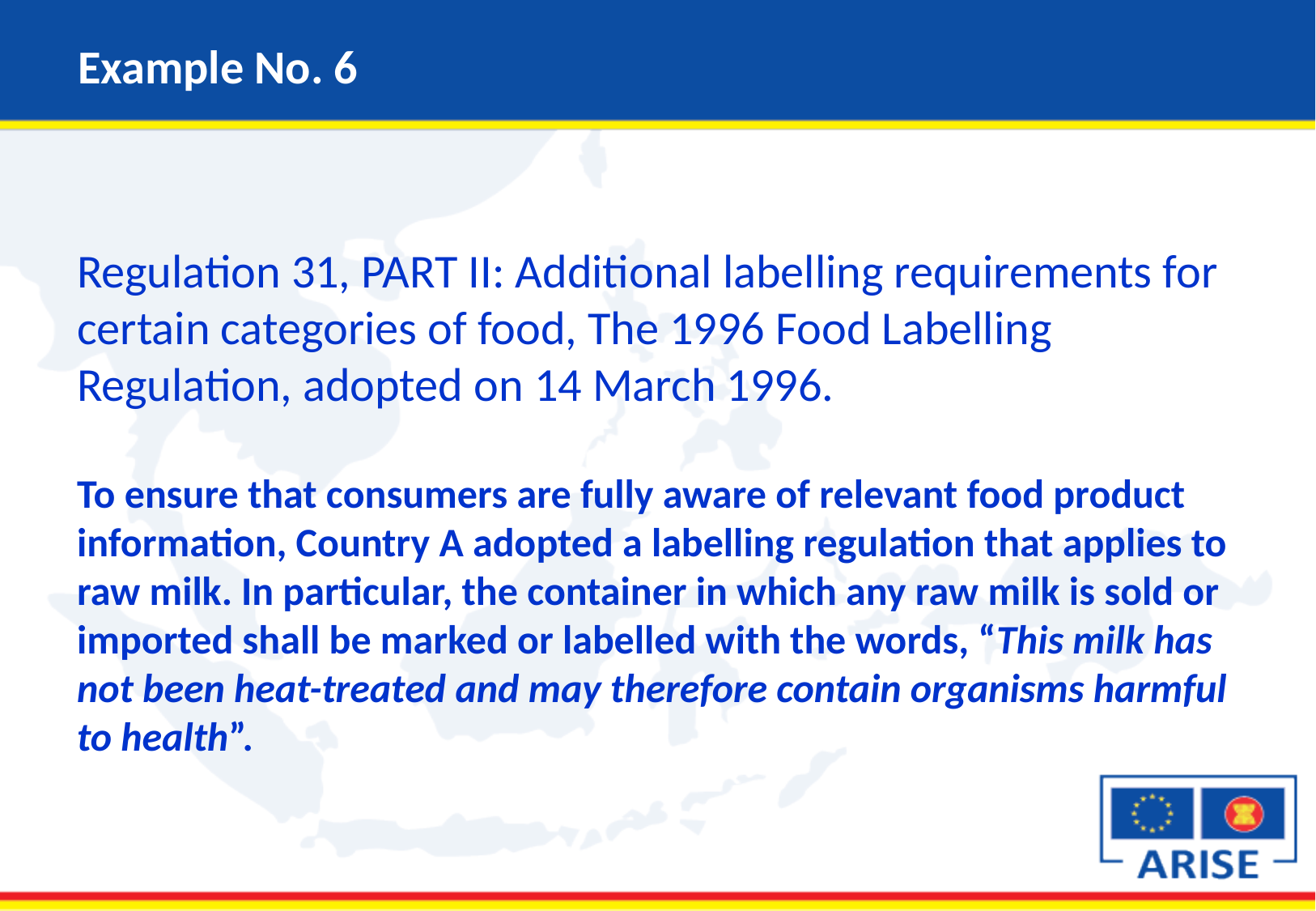

# Example No. 6

Regulation 31, PART II: Additional labelling requirements for certain categories of food, The 1996 Food Labelling Regulation, adopted on 14 March 1996.

To ensure that consumers are fully aware of relevant food product information, Country A adopted a labelling regulation that applies to raw milk. In particular, the container in which any raw milk is sold or imported shall be marked or labelled with the words, “This milk has not been heat-treated and may therefore contain organisms harmful to health”.